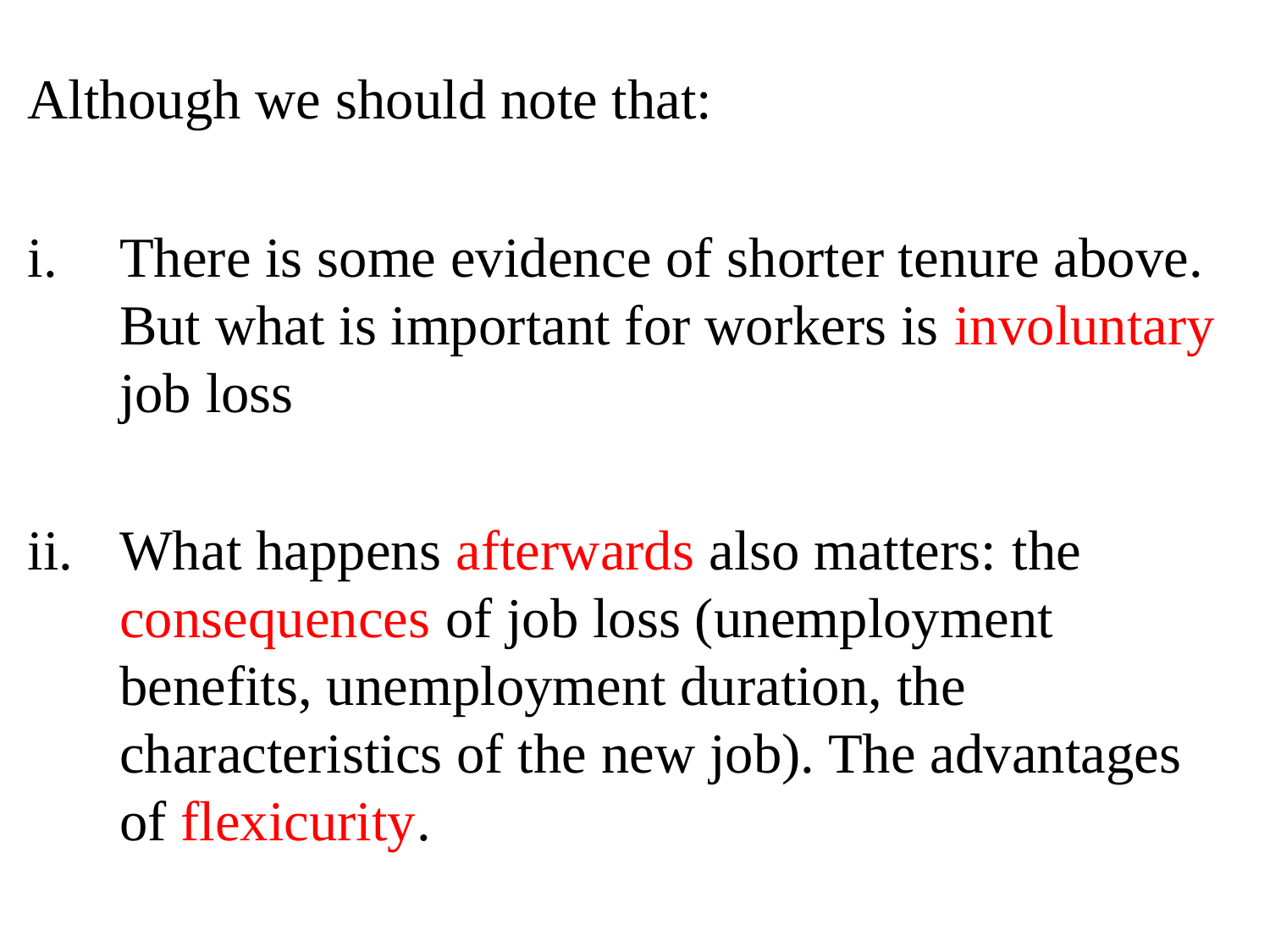

Although we should note that:

There is some evidence of shorter tenure above. But what is important for workers is involuntary job loss

What happens afterwards also matters: the consequences of job loss (unemployment benefits, unemployment duration, the characteristics of the new job). The advantages of flexicurity.